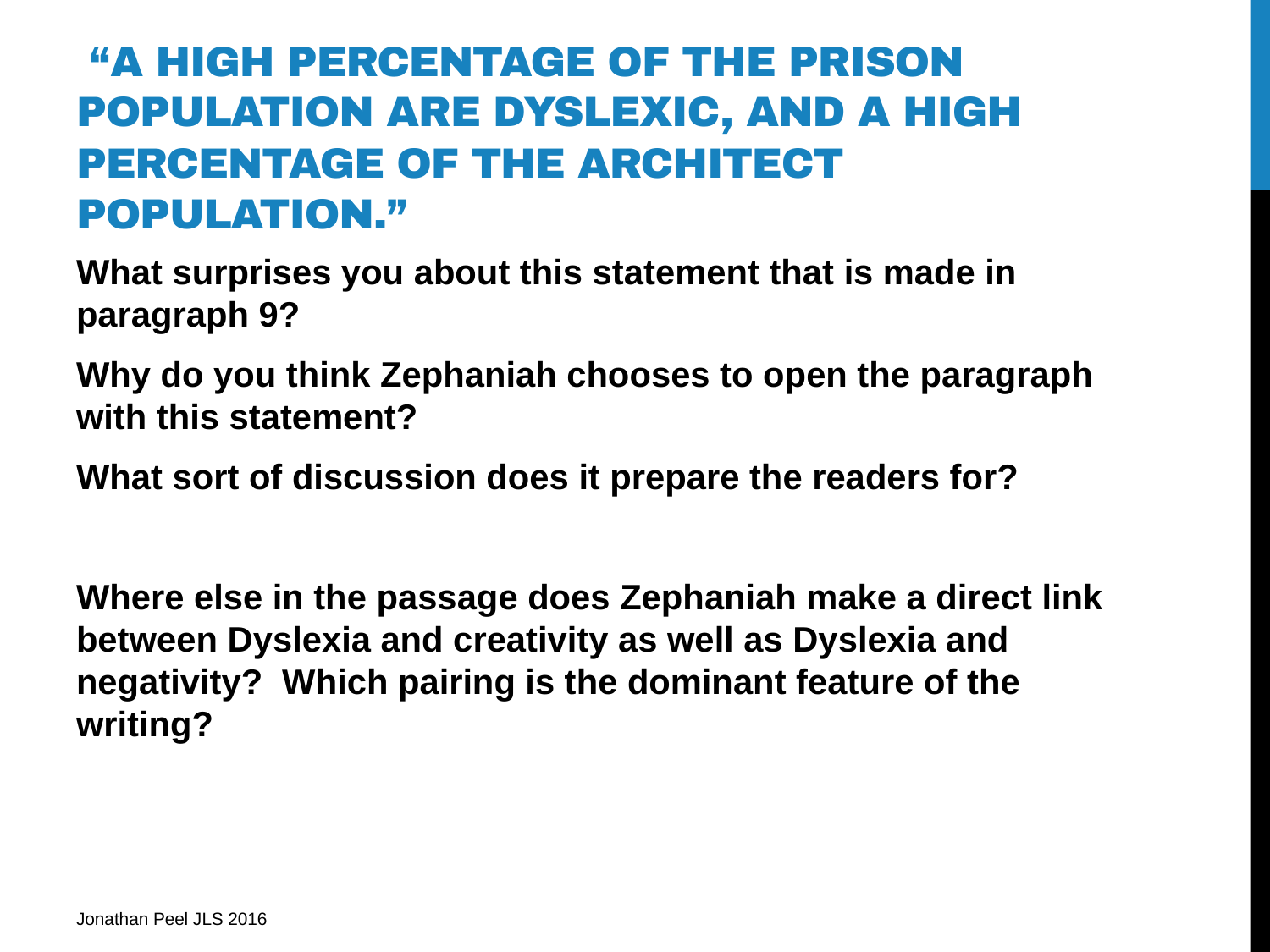

# “A high percentage of the prison population are dyslexic, and a high percentage of the architect population.”
What surprises you about this statement that is made in paragraph 9?
Why do you think Zephaniah chooses to open the paragraph with this statement?
What sort of discussion does it prepare the readers for?

Where else in the passage does Zephaniah make a direct link between Dyslexia and creativity as well as Dyslexia and negativity?  Which pairing is the dominant feature of the writing?
Jonathan Peel JLS 2016